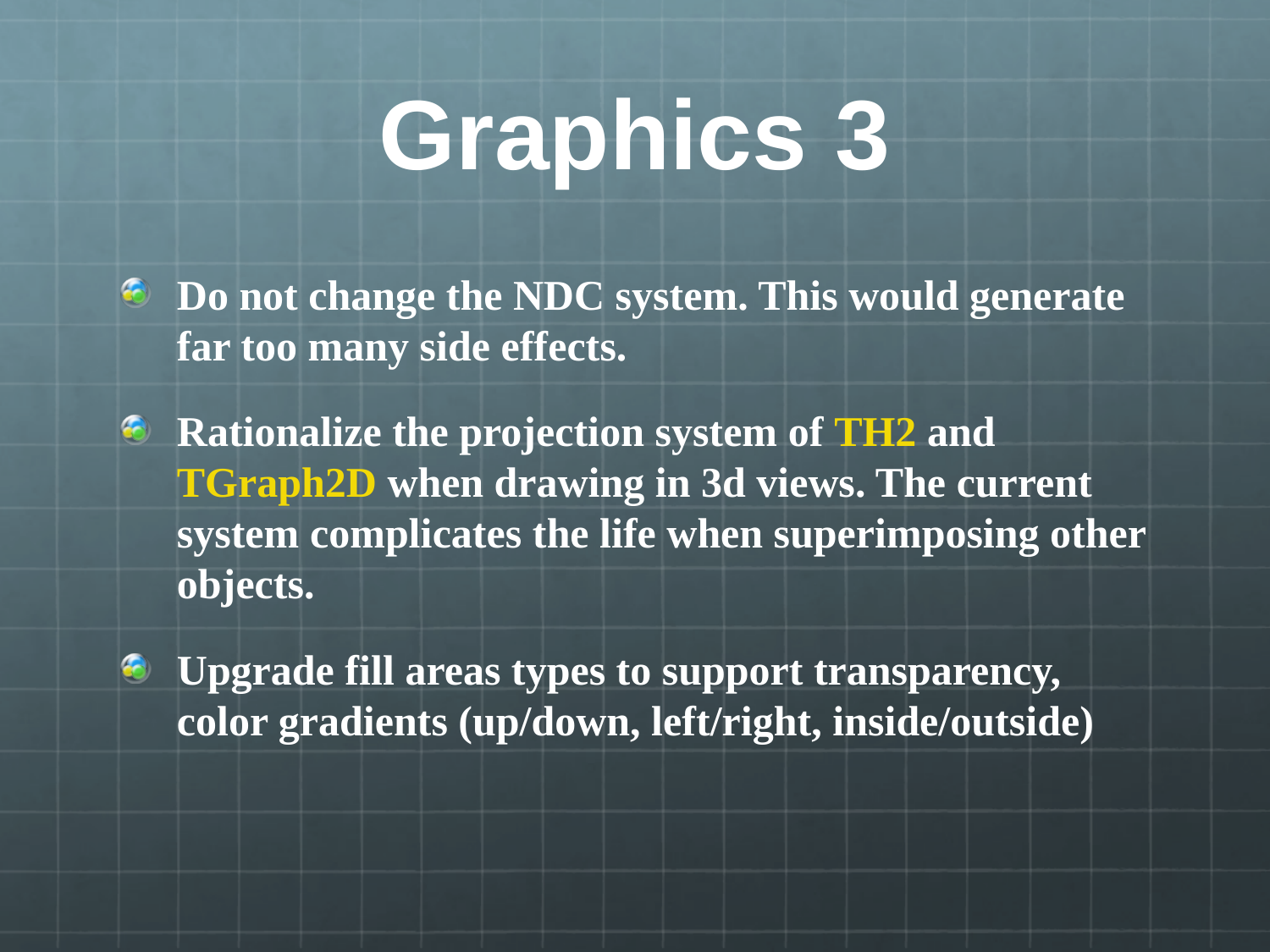

# Graphics 3
Do not change the NDC system. This would generate far too many side effects.
Rationalize the projection system of TH2 and TGraph2D when drawing in 3d views. The current system complicates the life when superimposing other objects.
Upgrade fill areas types to support transparency, color gradients (up/down, left/right, inside/outside)